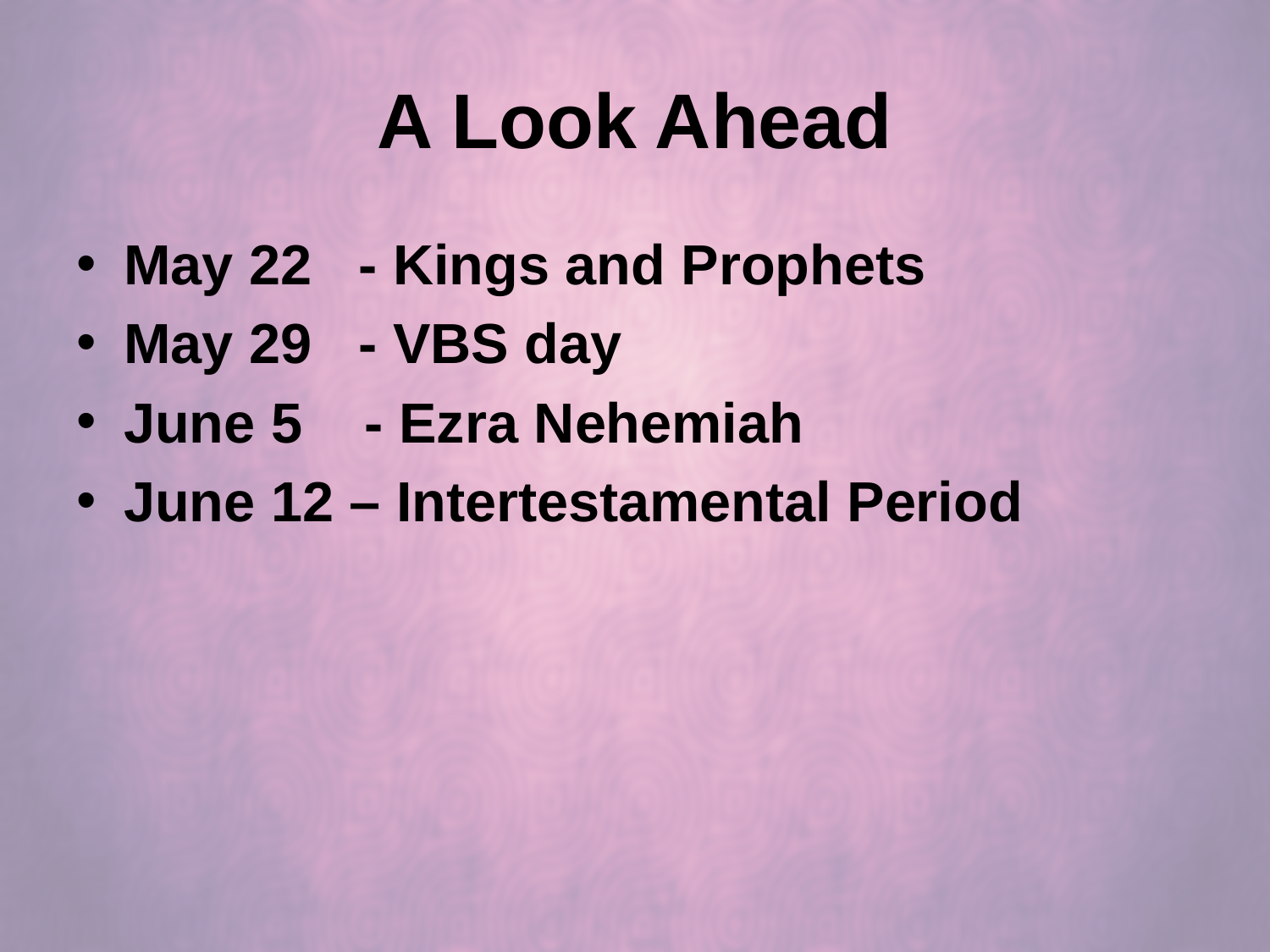

# A Look Ahead
May 22   - Kings and Prophets
May 29   - VBS day
June 5    - Ezra Nehemiah
June 12 – Intertestamental Period